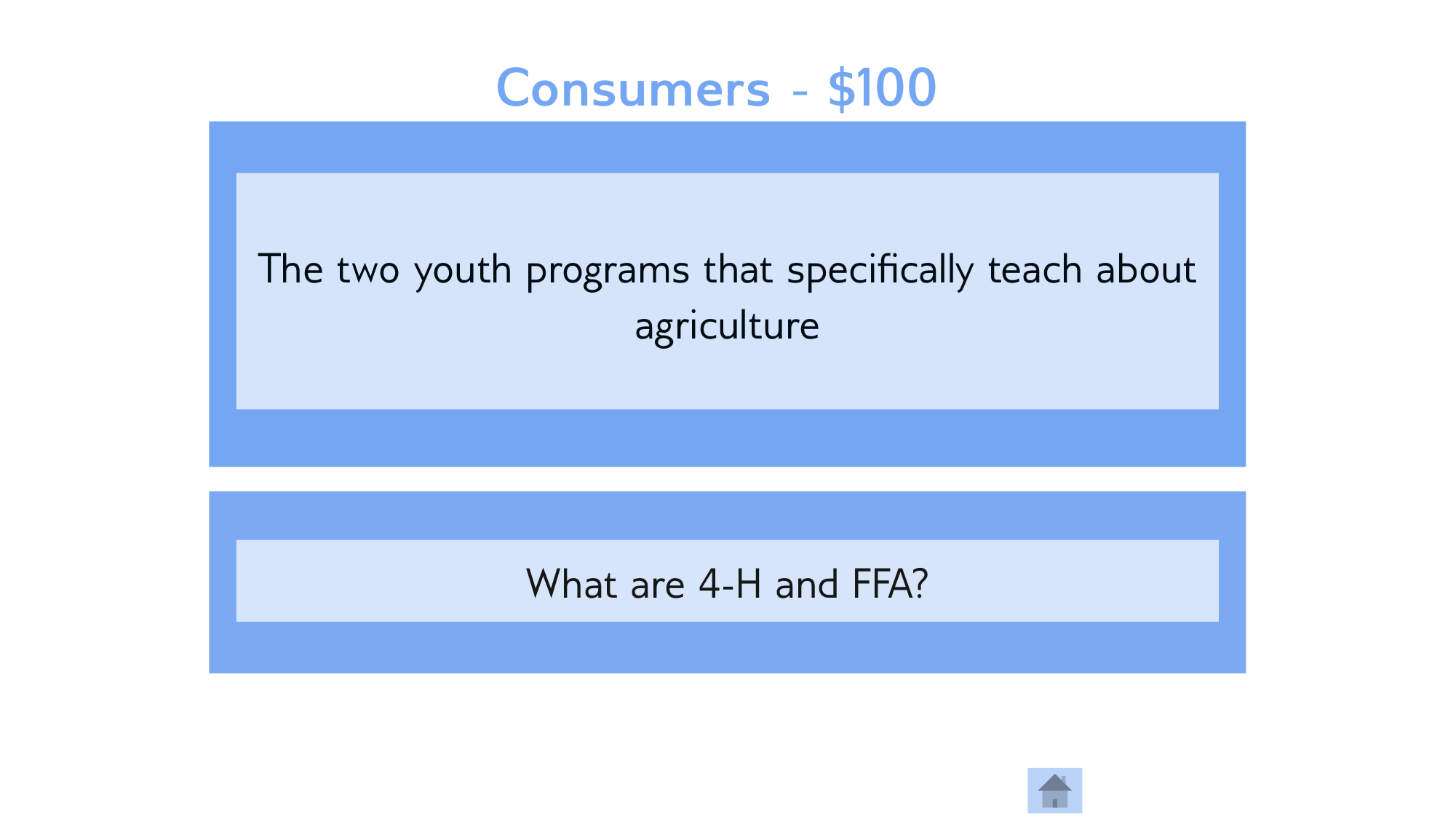

# Consumers - $100

The two youth programs that specifically teach about agriculture

What are 4-H and FFA?